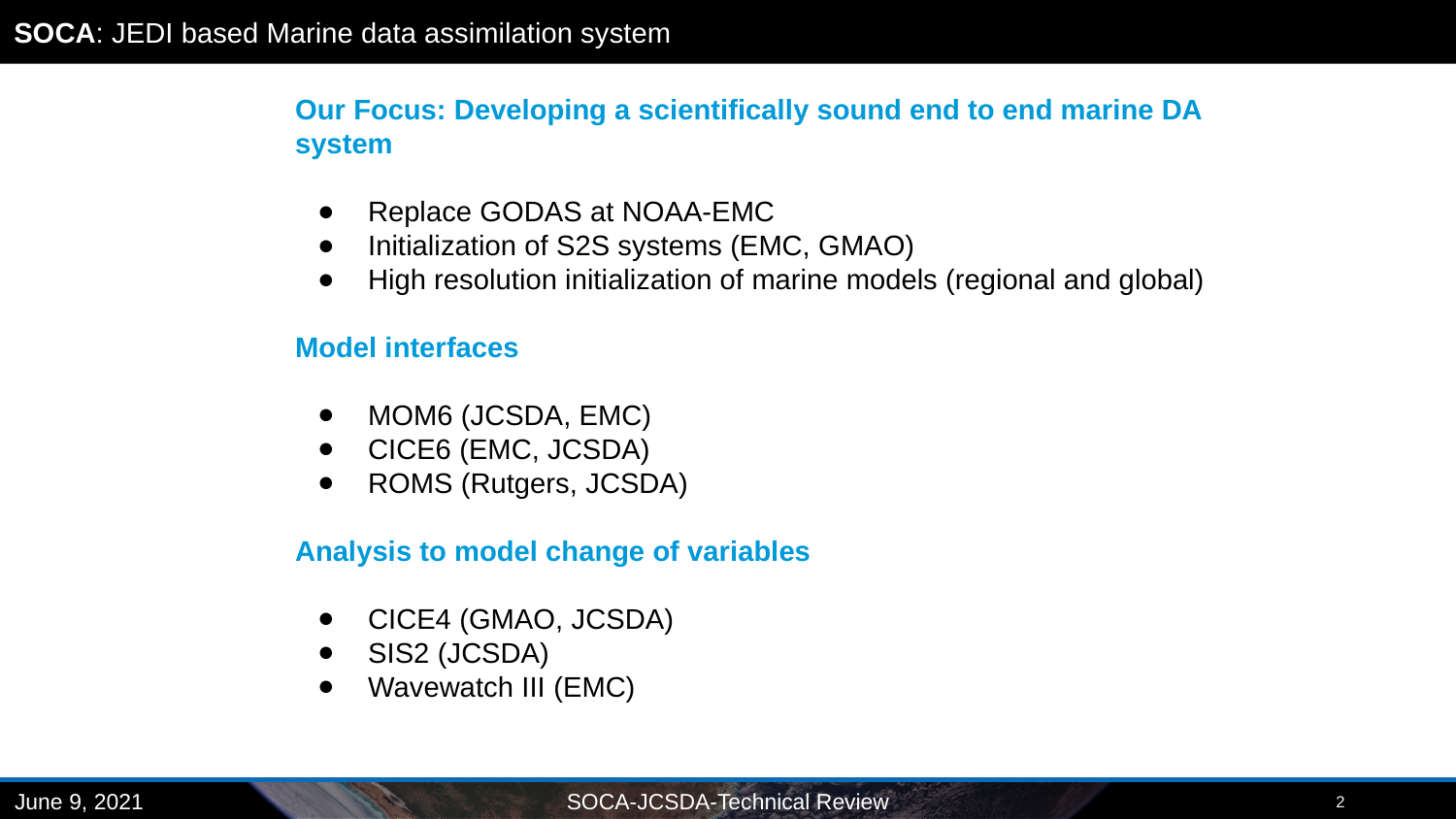

SOCA: JEDI based Marine data assimilation system
Our Focus: Developing a scientifically sound end to end marine DA system

Replace GODAS at NOAA-EMC
Initialization of S2S systems (EMC, GMAO)
High resolution initialization of marine models (regional and global)

Model interfaces

MOM6 (JCSDA, EMC)
CICE6 (EMC, JCSDA)
ROMS (Rutgers, JCSDA)

Analysis to model change of variables

CICE4 (GMAO, JCSDA)
SIS2 (JCSDA)
Wavewatch III (EMC)